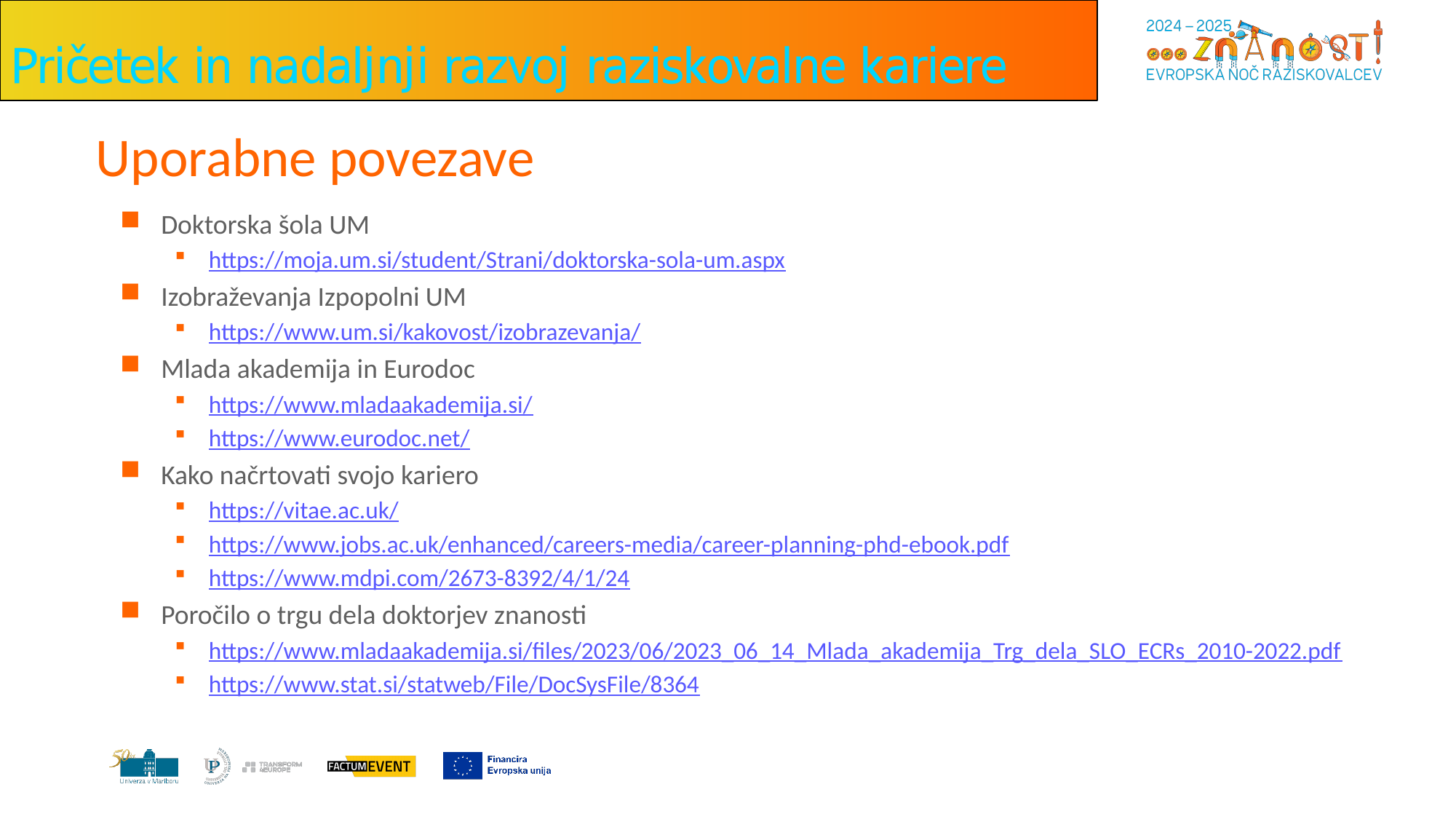

Pričetek in nadaljnji razvoj raziskovalne kariere
# Uporabne povezave
Doktorska šola UM
https://moja.um.si/student/Strani/doktorska-sola-um.aspx
Izobraževanja Izpopolni UM
https://www.um.si/kakovost/izobrazevanja/
Mlada akademija in Eurodoc
https://www.mladaakademija.si/
https://www.eurodoc.net/
Kako načrtovati svojo kariero
https://vitae.ac.uk/
https://www.jobs.ac.uk/enhanced/careers-media/career-planning-phd-ebook.pdf
https://www.mdpi.com/2673-8392/4/1/24
Poročilo o trgu dela doktorjev znanosti
https://www.mladaakademija.si/files/2023/06/2023_06_14_Mlada_akademija_Trg_dela_SLO_ECRs_2010-2022.pdf
https://www.stat.si/statweb/File/DocSysFile/8364